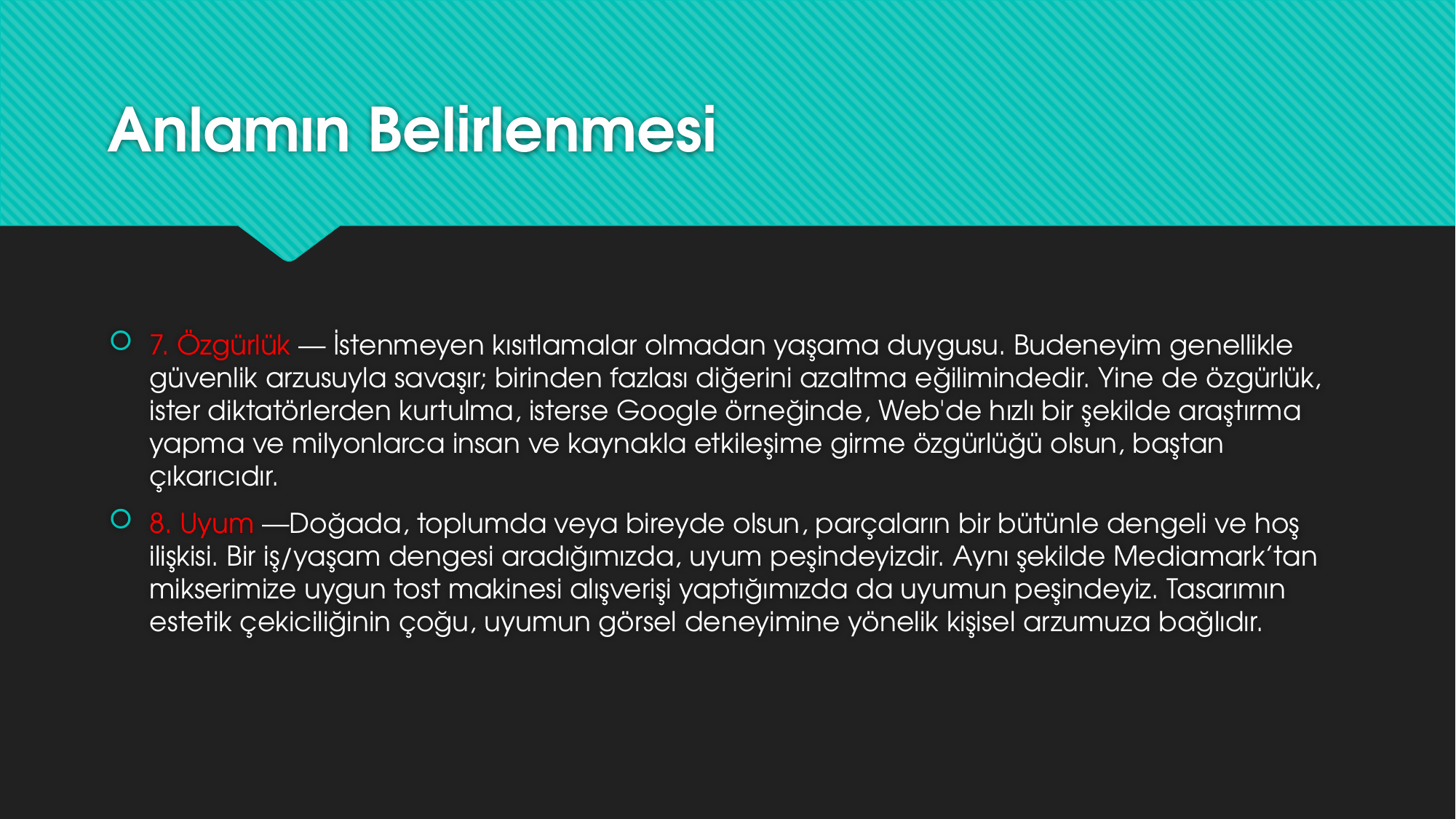

# Anlamın Belirlenmesi
7. Özgürlük — İstenmeyen kısıtlamalar olmadan yaşama duygusu. Budeneyim genellikle güvenlik arzusuyla savaşır; birinden fazlası diğerini azaltma eğilimindedir. Yine de özgürlük, ister diktatörlerden kurtulma, isterse Google örneğinde, Web'de hızlı bir şekilde araştırma yapma ve milyonlarca insan ve kaynakla etkileşime girme özgürlüğü olsun, baştan çıkarıcıdır.
8. Uyum —Doğada, toplumda veya bireyde olsun, parçaların bir bütünle dengeli ve hoş ilişkisi. Bir iş/yaşam dengesi aradığımızda, uyum peşindeyizdir. Aynı şekilde Mediamark’tan  mikserimize uygun tost makinesi alışverişi yaptığımızda da uyumun peşindeyiz. Tasarımın estetik çekiciliğinin çoğu, uyumun görsel deneyimine yönelik kişisel arzumuza bağlıdır.